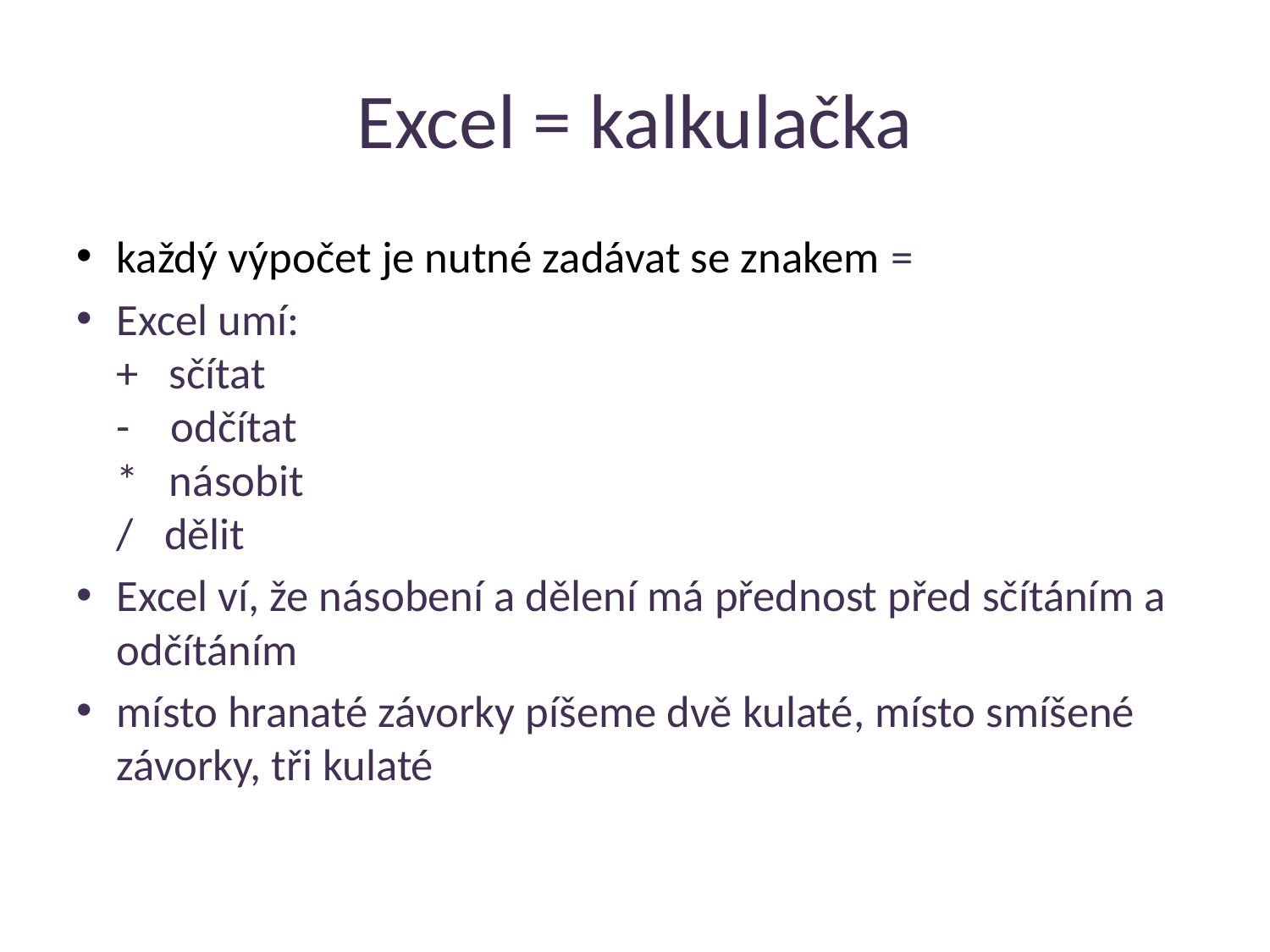

# Excel = kalkulačka
každý výpočet je nutné zadávat se znakem =
Excel umí:
+   sčítat
-    odčítat
*   násobit
/   dělit
Excel ví, že násobení a dělení má přednost před sčítáním a odčítáním
místo hranaté závorky píšeme dvě kulaté, místo smíšené závorky, tři kulaté